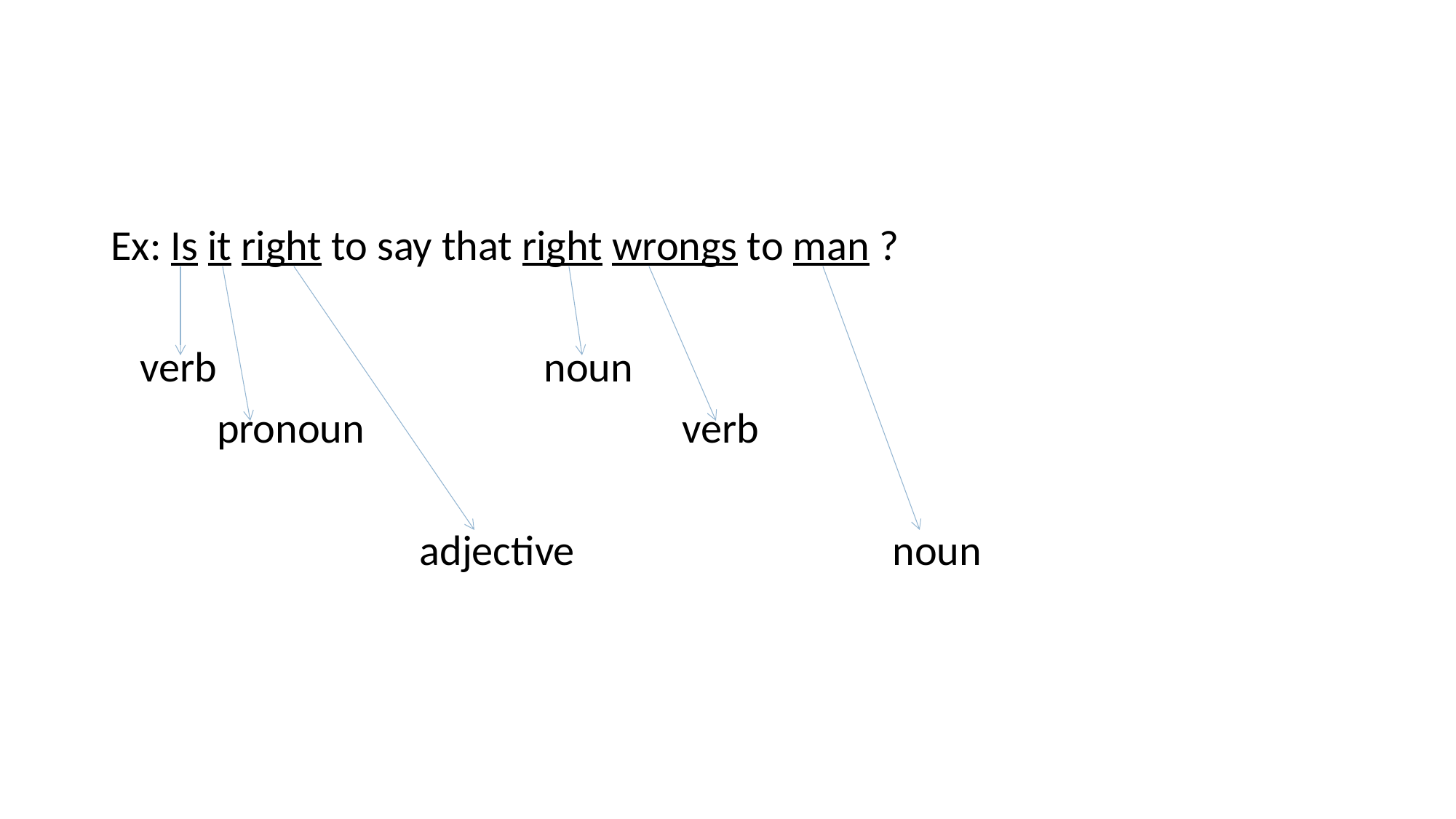

#
Ex: Is it right to say that right wrongs to man ?

   verb                                  noun
           pronoun                                 verb

                                adjective                                 noun